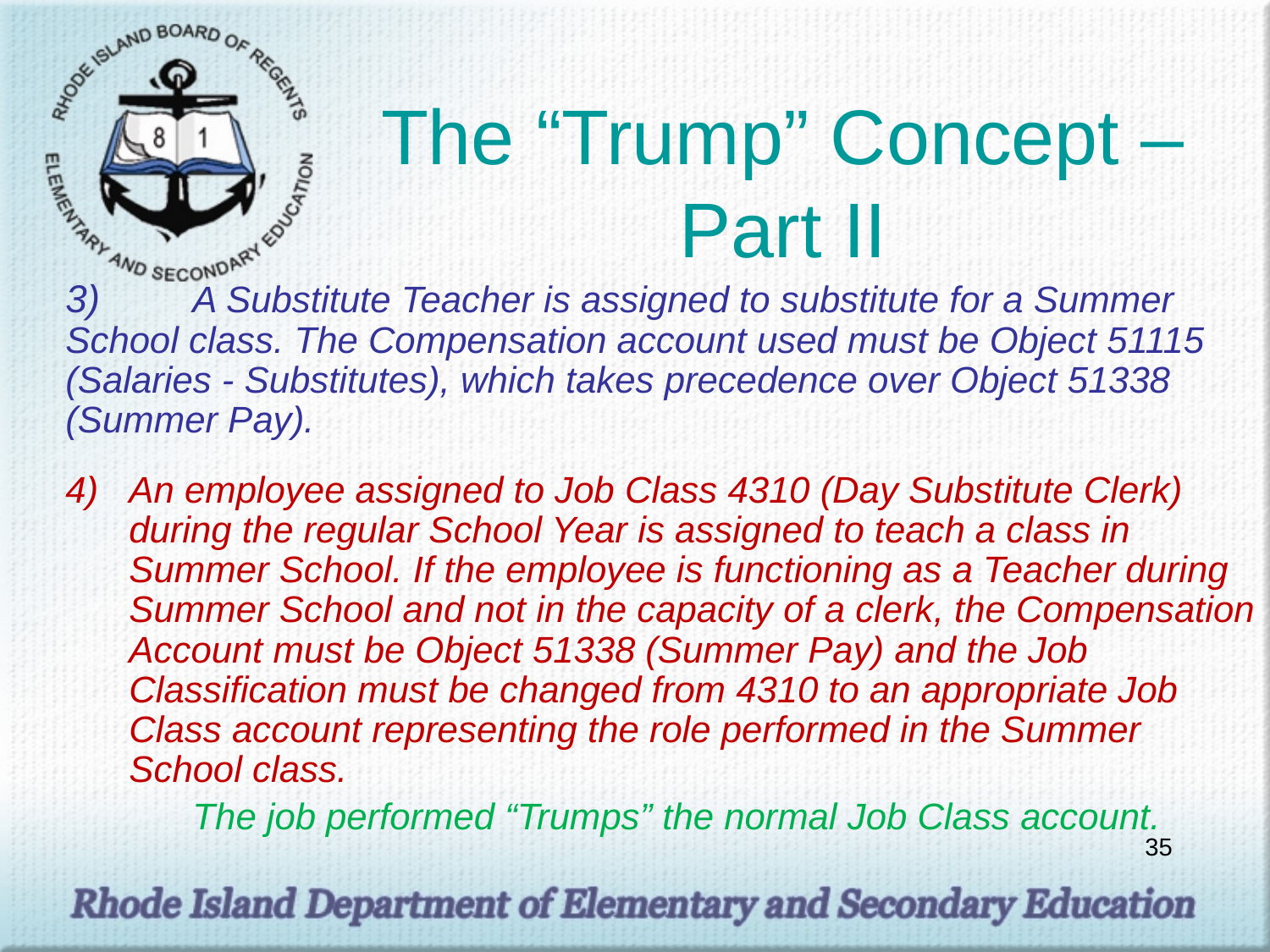

# The “Trump” Concept – Part II

3)	A Substitute Teacher is assigned to substitute for a Summer School class. The Compensation account used must be Object 51115 (Salaries - Substitutes), which takes precedence over Object 51338 (Summer Pay).

An employee assigned to Job Class 4310 (Day Substitute Clerk) during the regular School Year is assigned to teach a class in Summer School. If the employee is functioning as a Teacher during Summer School and not in the capacity of a clerk, the Compensation Account must be Object 51338 (Summer Pay) and the Job Classification must be changed from 4310 to an appropriate Job Class account representing the role performed in the Summer School class.
	The job performed “Trumps” the normal Job Class account.

35